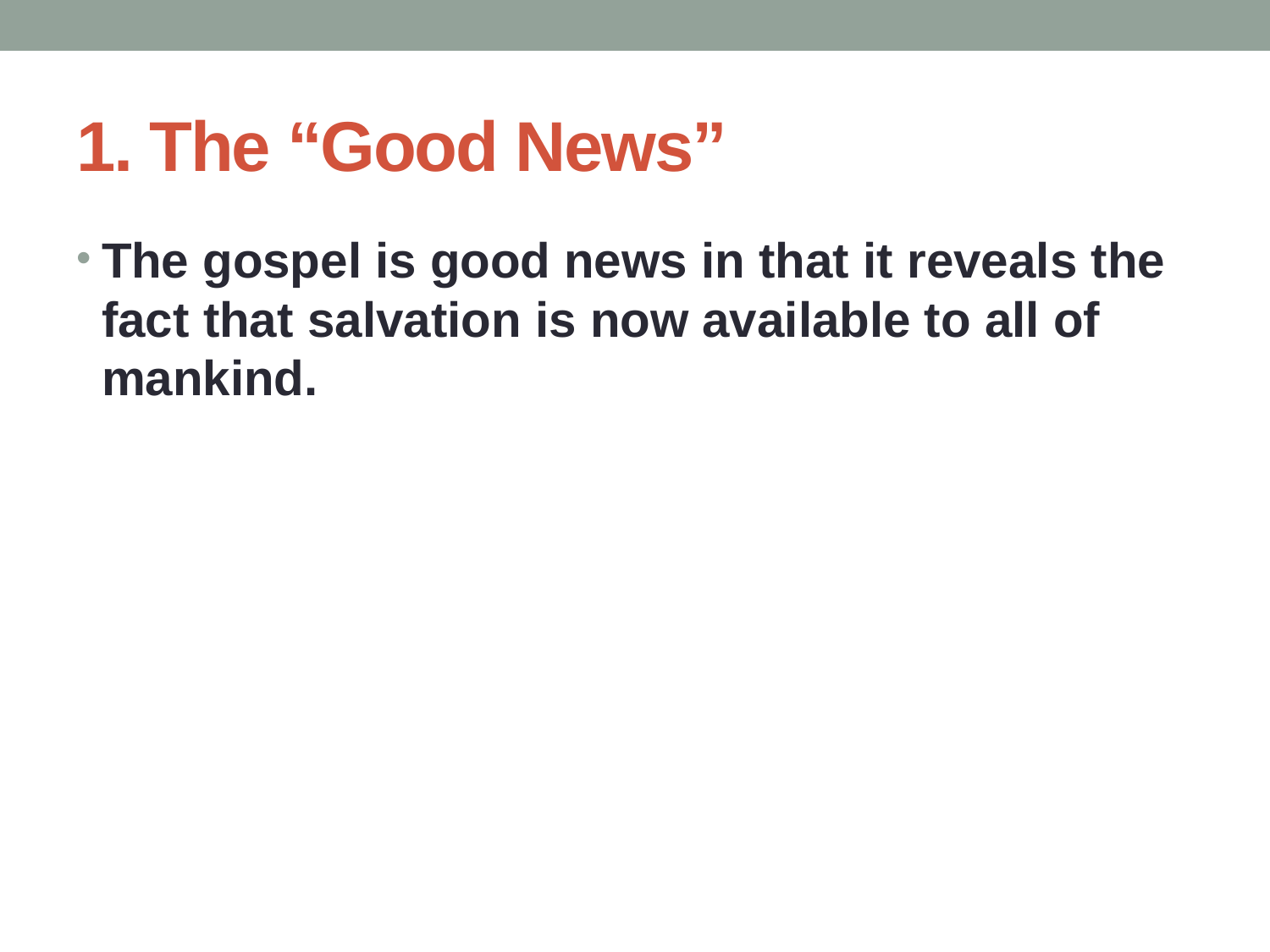

# 1. The “Good News”
The gospel is good news in that it reveals the fact that salvation is now available to all of mankind.